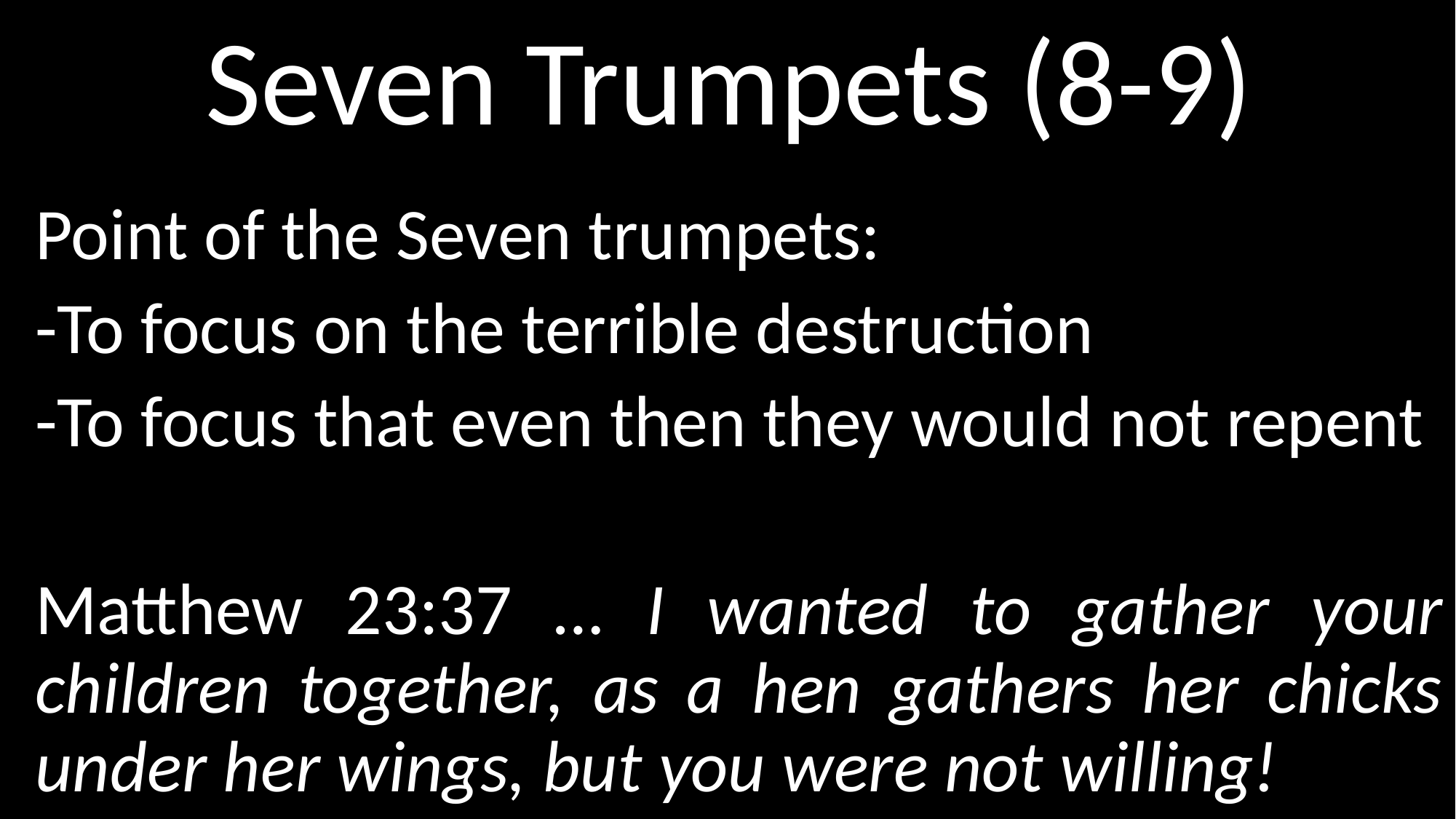

# Seven Trumpets (8-9)
Point of the Seven trumpets:
-To focus on the terrible destruction
-To focus that even then they would not repent

Matthew 23:37 … I wanted to gather your children together, as a hen gathers her chicks under her wings, but you were not willing!